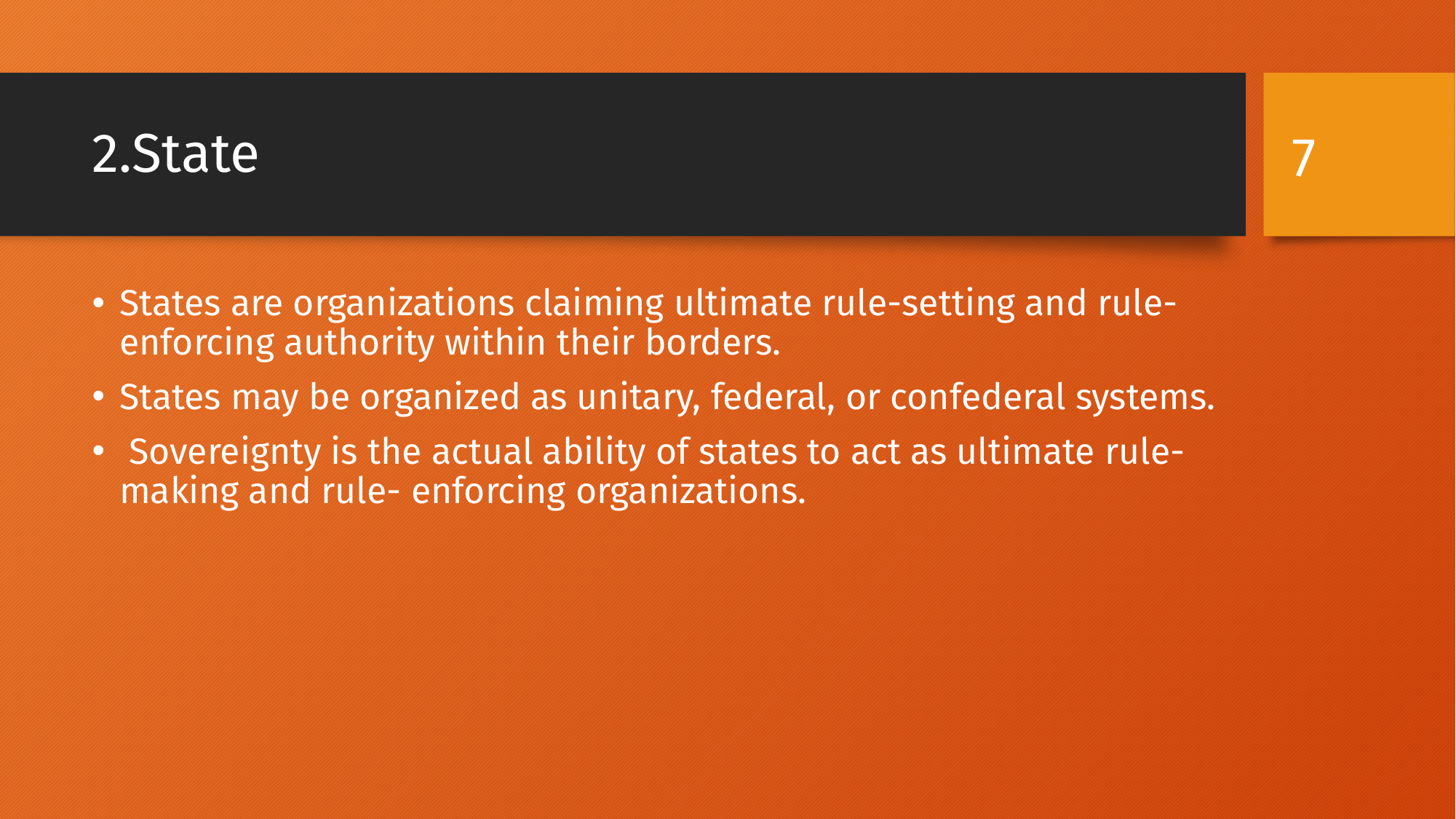

7
# 2.State
States are organizations claiming ultimate rule-setting and rule- enforcing authority within their borders.
States may be organized as unitary, federal, or confederal systems.
 Sovereignty is the actual ability of states to act as ultimate rule-making and rule- enforcing organizations.